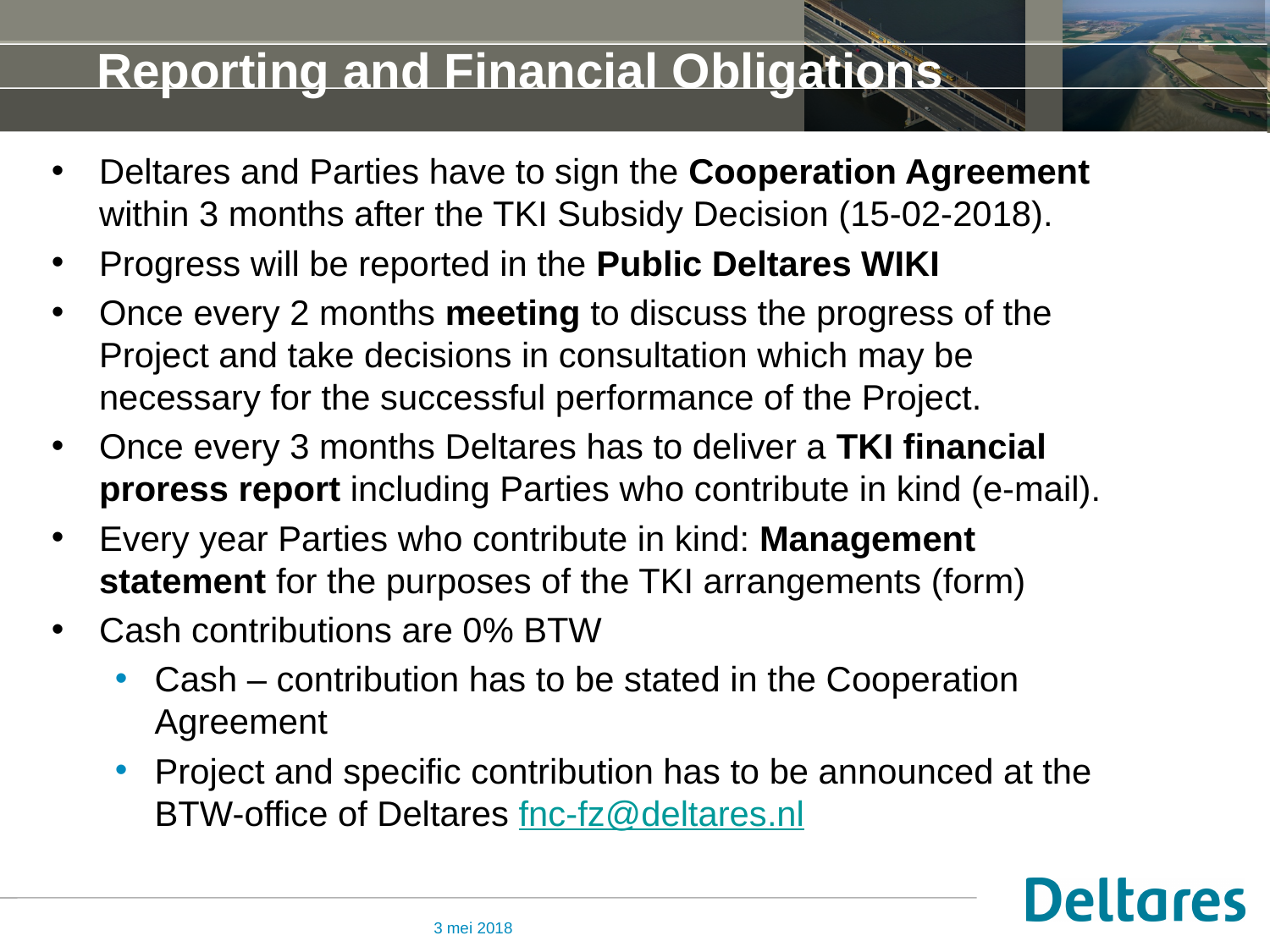

# Reporting and Financial Obligations
Deltares and Parties have to sign the Cooperation Agreement within 3 months after the TKI Subsidy Decision (15-02-2018).
Progress will be reported in the Public Deltares WIKI
Once every 2 months meeting to discuss the progress of the Project and take decisions in consultation which may be necessary for the successful performance of the Project.
Once every 3 months Deltares has to deliver a TKI financial proress report including Parties who contribute in kind (e-mail).
Every year Parties who contribute in kind: Management statement for the purposes of the TKI arrangements (form)
Cash contributions are 0% BTW
Cash – contribution has to be stated in the Cooperation Agreement
Project and specific contribution has to be announced at the BTW-office of Deltares fnc-fz@deltares.nl

3 mei 2018